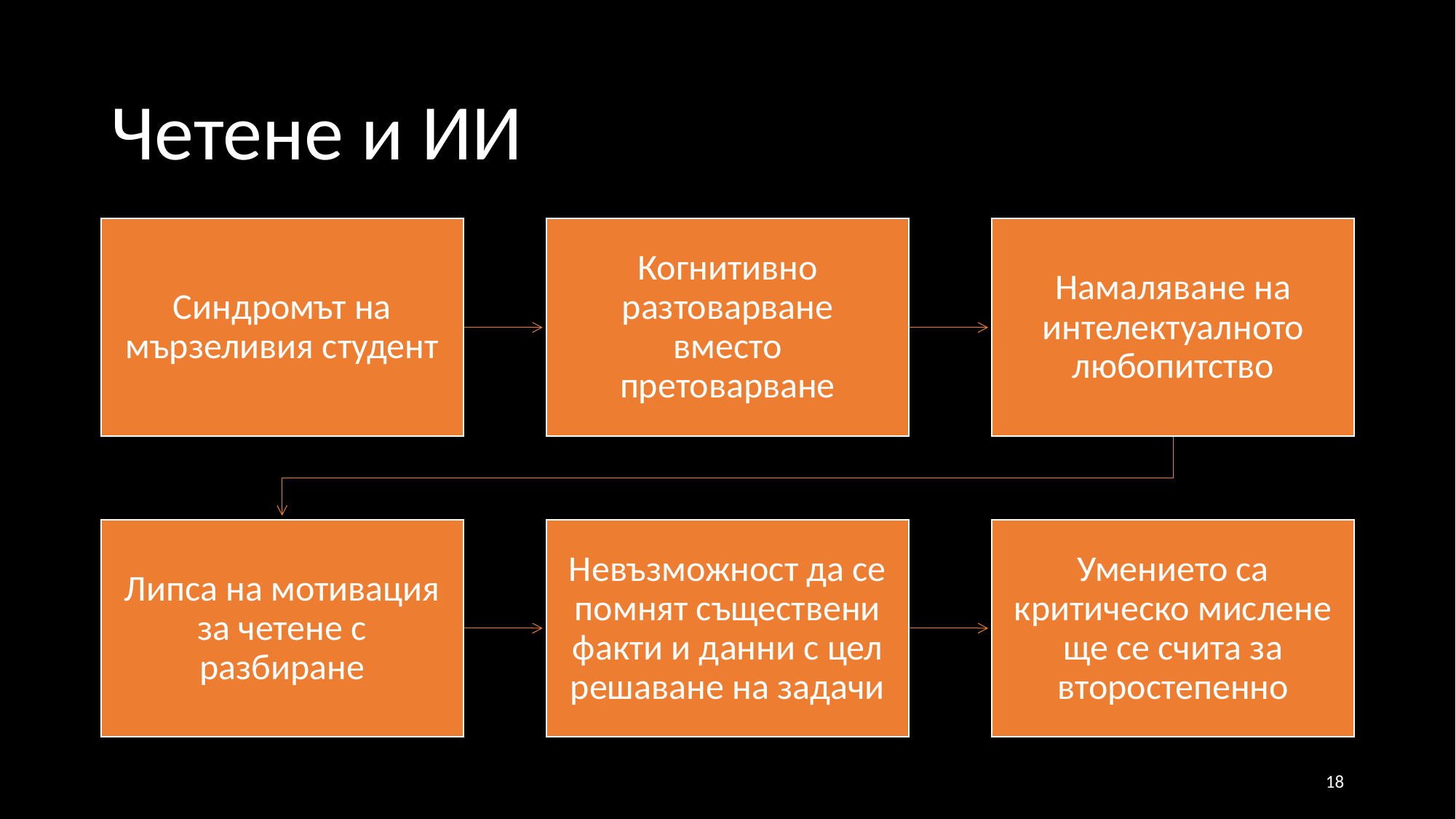

# Четене и ИИ

Синдромът на мързеливия студент

Когнитивно разтоварване вместо претоварване

Намаляване на интелектуалното любопитство

Липса на мотивация за четене с разбиране

Невъзможност да се помнят съществени факти и данни с цел решаване на задачи
Умението са критическо мислене ще се счита за второстепенно
18